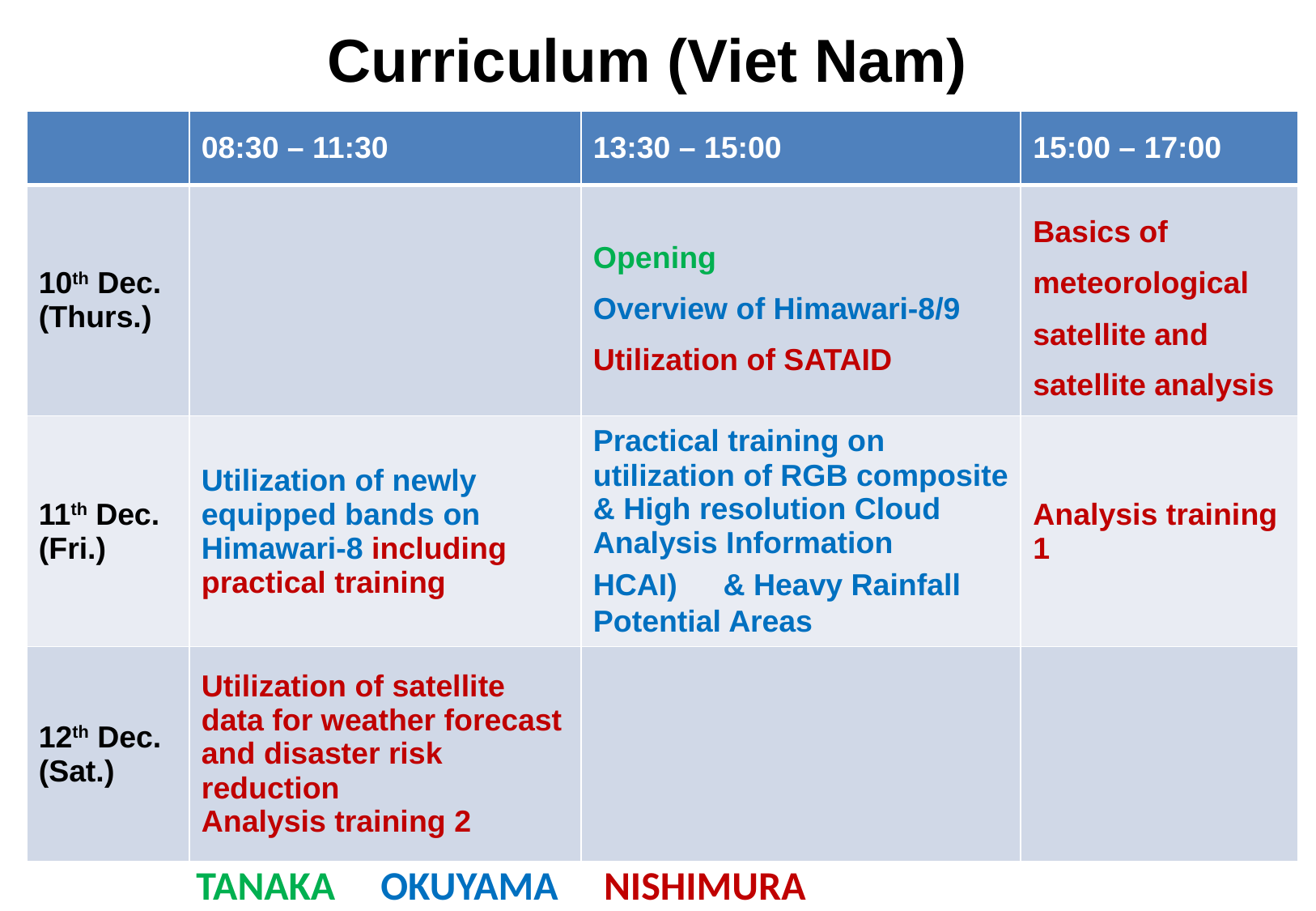

Curriculum (Viet Nam)
|  | 08:30 – 11:30 | 13:30 – 15:00 | 15:00 – 17:00 |
| --- | --- | --- | --- |
| 10th Dec. (Thurs.) |  | Opening Overview of Himawari-8/9 Utilization of SATAID | Basics of meteorological satellite and satellite analysis |
| 11th Dec. (Fri.) | Utilization of newly equipped bands on Himawari-8 including practical training | Practical training on utilization of RGB composite & High resolution Cloud Analysis Information HCAI)　& Heavy Rainfall Potential Areas | Analysis training 1 |
| 12th Dec. (Sat.) | Utilization of satellite data for weather forecast and disaster risk reduction Analysis training 2 |  |  |
TANAKA     OKUYAMA     NISHIMURA